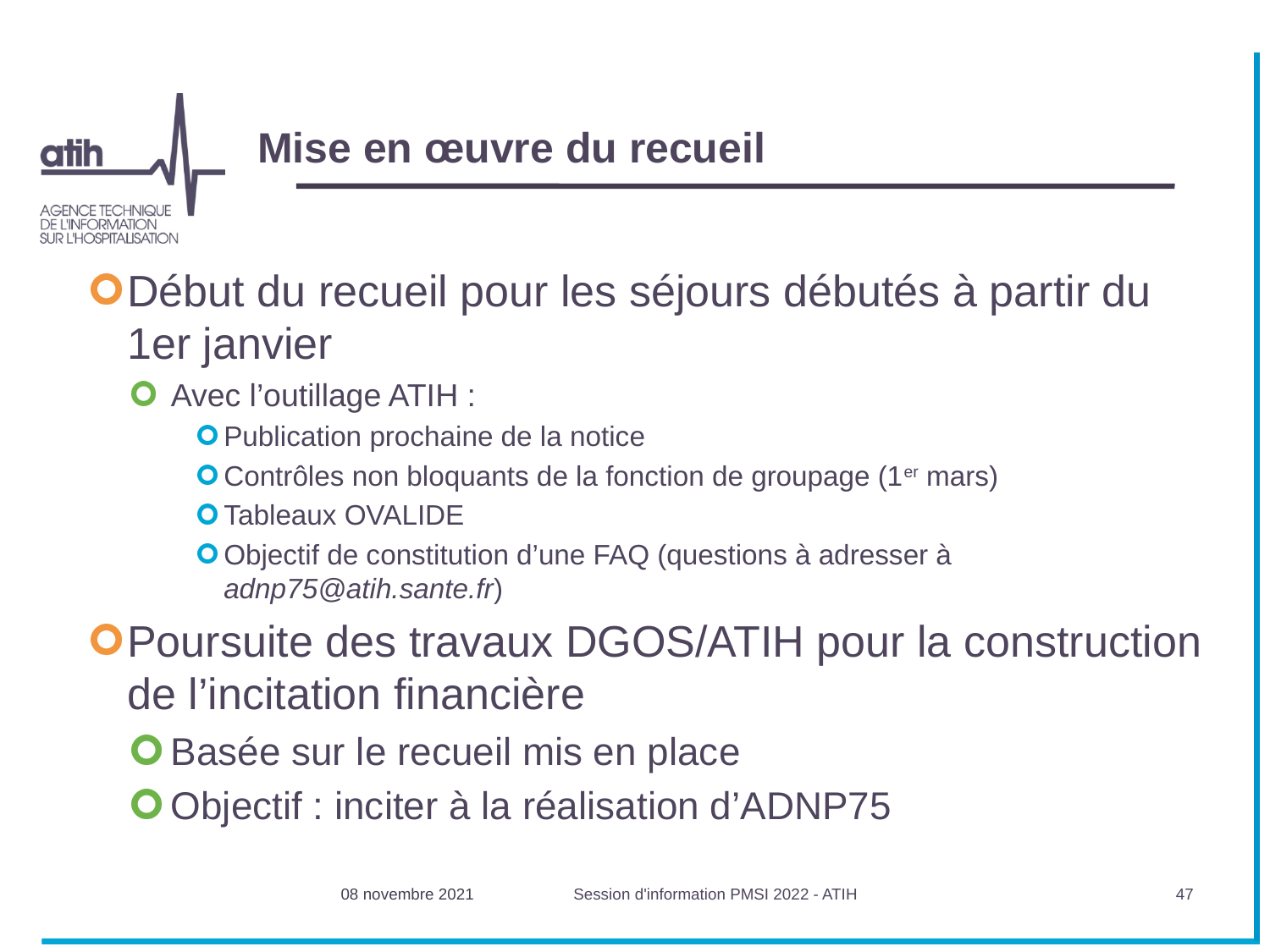

Mise en œuvre du recueil
Début du recueil pour les séjours débutés à partir du 1er janvier
Avec l’outillage ATIH :
Publication prochaine de la notice
Contrôles non bloquants de la fonction de groupage (1er mars)
Tableaux OVALIDE
Objectif de constitution d’une FAQ (questions à adresser à adnp75@atih.sante.fr)
Poursuite des travaux DGOS/ATIH pour la construction de l’incitation financière
Basée sur le recueil mis en place
Objectif : inciter à la réalisation d’ADNP75

08 novembre 2021
Session d'information PMSI 2022 - ATIH
47